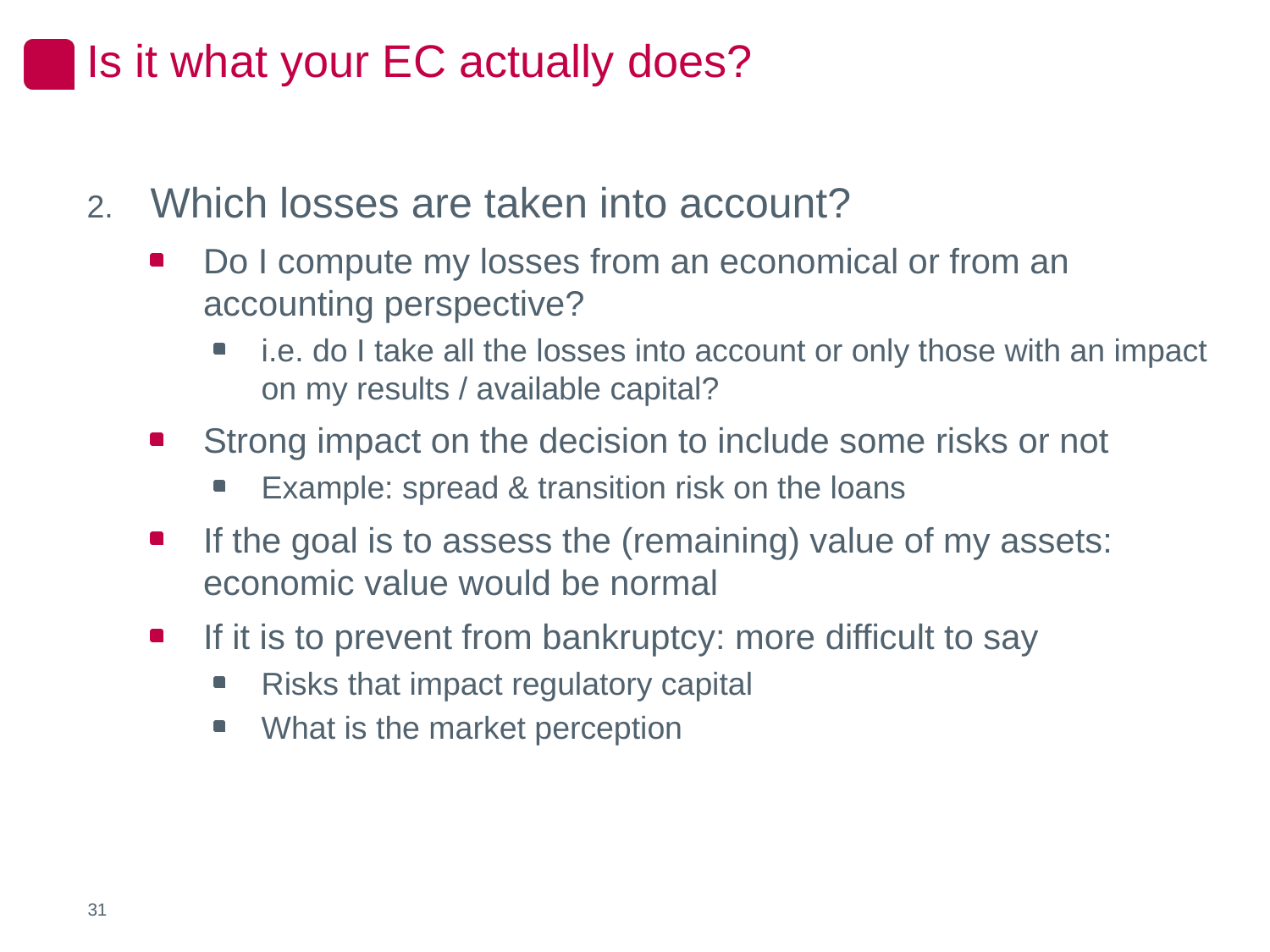

Is it what your EC actually does?
Which losses are taken into account?
Do I compute my losses from an economical or from an accounting perspective?
i.e. do I take all the losses into account or only those with an impact on my results / available capital?
Strong impact on the decision to include some risks or not
Example: spread & transition risk on the loans
If the goal is to assess the (remaining) value of my assets: economic value would be normal
If it is to prevent from bankruptcy: more difficult to say
Risks that impact regulatory capital
What is the market perception
31